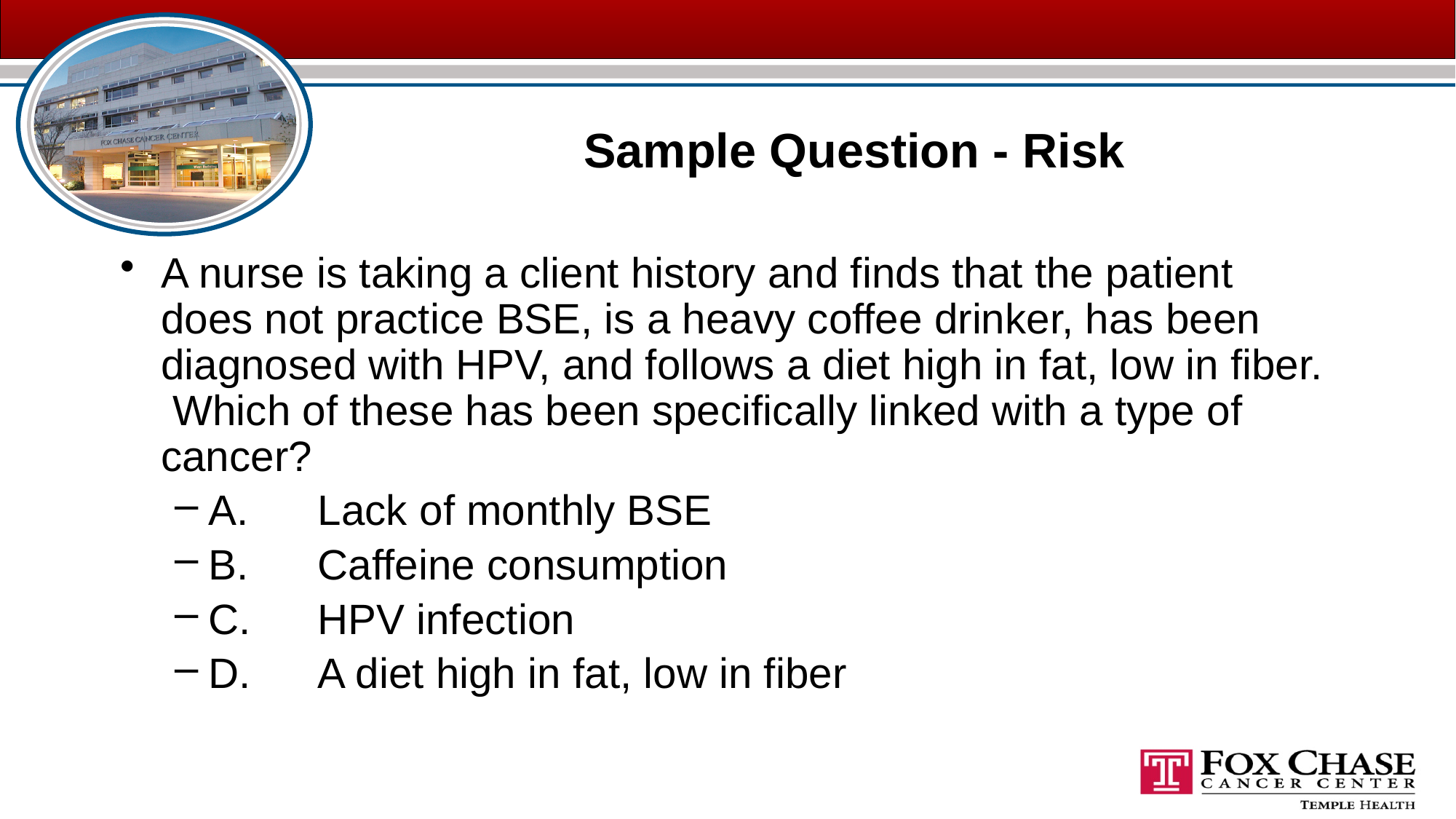

# Sample Question - Risk
A nurse is taking a client history and finds that the patient does not practice BSE, is a heavy coffee drinker, has been diagnosed with HPV, and follows a diet high in fat, low in fiber.  Which of these has been specifically linked with a type of cancer?
A.	Lack of monthly BSE
B.	Caffeine consumption
C.	HPV infection
D.	A diet high in fat, low in fiber